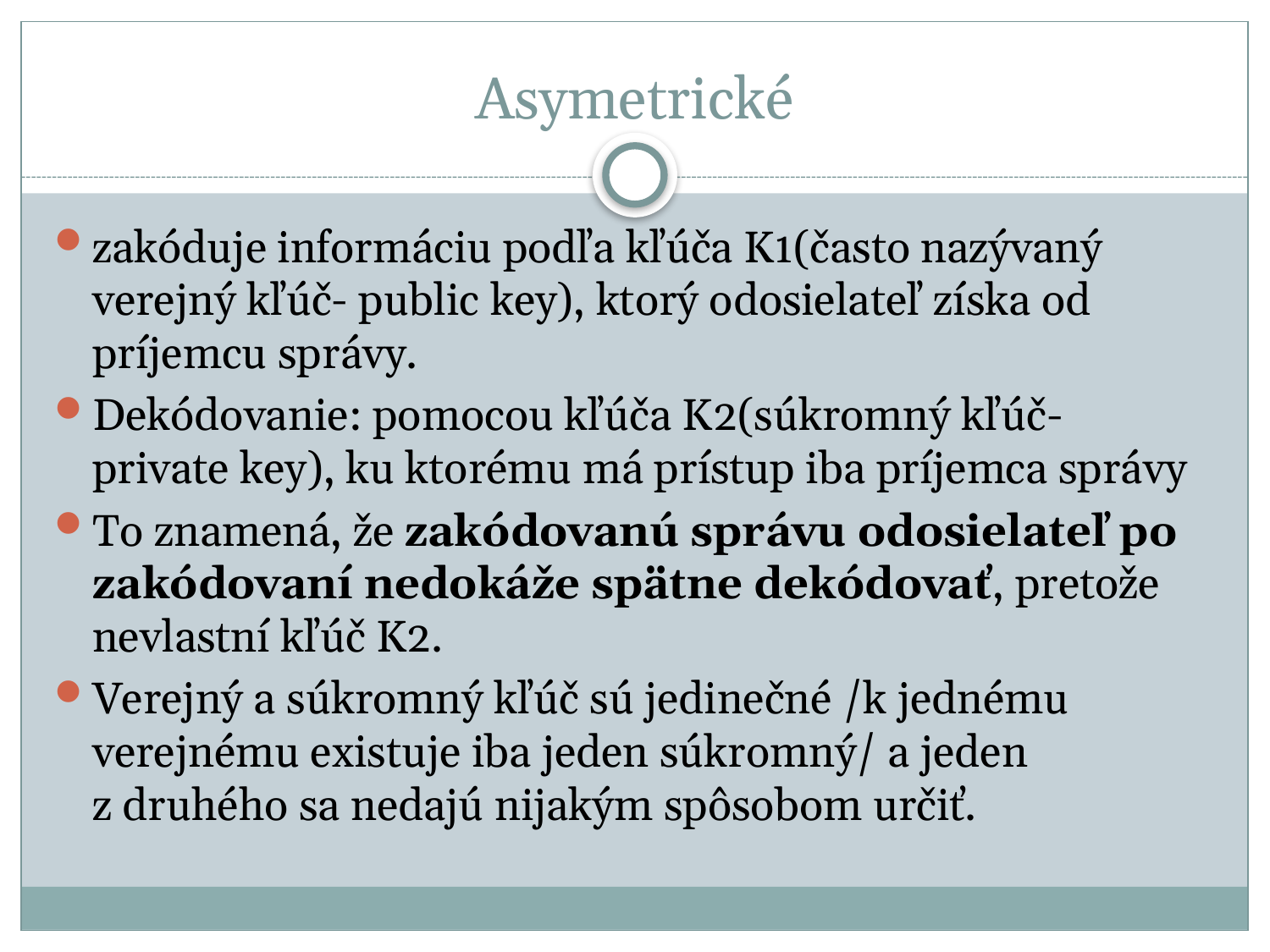

# Asymetrické
zakóduje informáciu podľa kľúča K1(často nazývaný verejný kľúč- public key), ktorý odosielateľ získa od príjemcu správy.
Dekódovanie: pomocou kľúča K2(súkromný kľúč- private key), ku ktorému má prístup iba príjemca správy
To znamená, že zakódovanú správu odosielateľ po zakódovaní nedokáže spätne dekódovať, pretože nevlastní kľúč K2.
Verejný a súkromný kľúč sú jedinečné /k jednému verejnému existuje iba jeden súkromný/ a jeden z druhého sa nedajú nijakým spôsobom určiť.